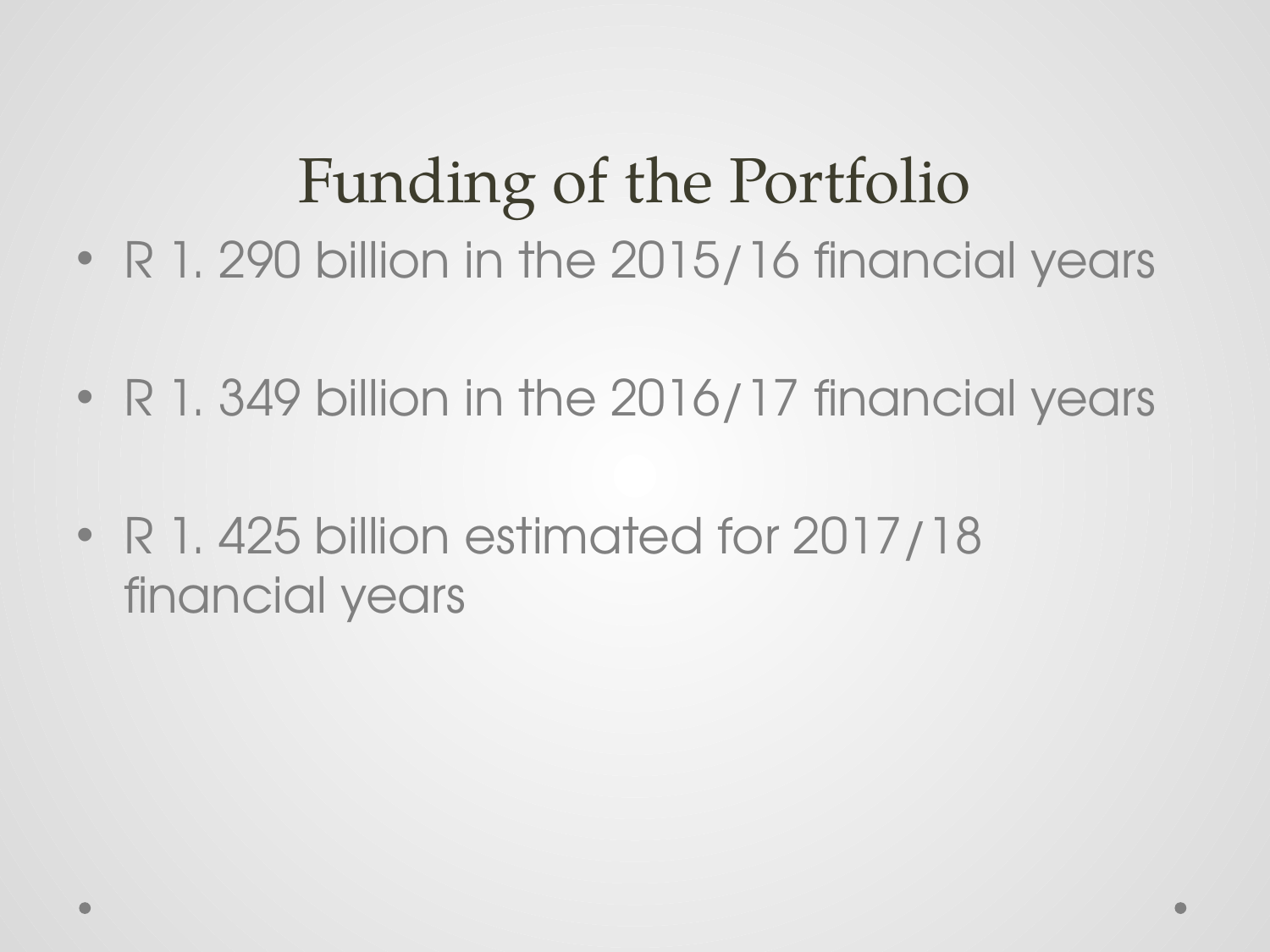

# Funding of the Portfolio
R 1. 290 billion in the 2015/16 financial years

R 1. 349 billion in the 2016/17 financial years

R 1. 425 billion estimated for 2017/18 financial years